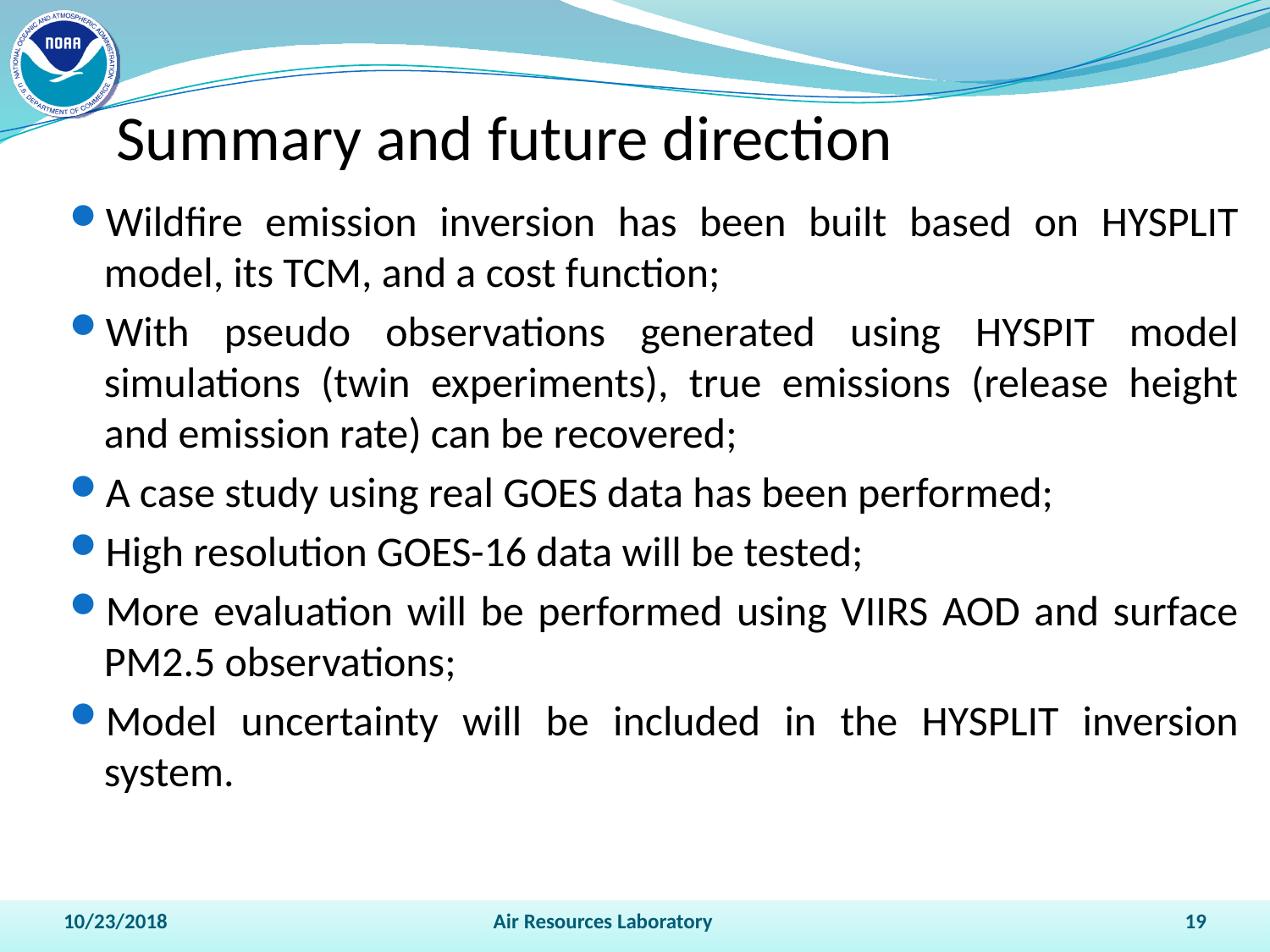

# Summary and future direction
Wildfire emission inversion has been built based on HYSPLIT model, its TCM, and a cost function;
With pseudo observations generated using HYSPIT model simulations (twin experiments), true emissions (release height and emission rate) can be recovered;
A case study using real GOES data has been performed;
High resolution GOES-16 data will be tested;
More evaluation will be performed using VIIRS AOD and surface PM2.5 observations;
Model uncertainty will be included in the HYSPLIT inversion system.
10/23/2018
Air Resources Laboratory
19